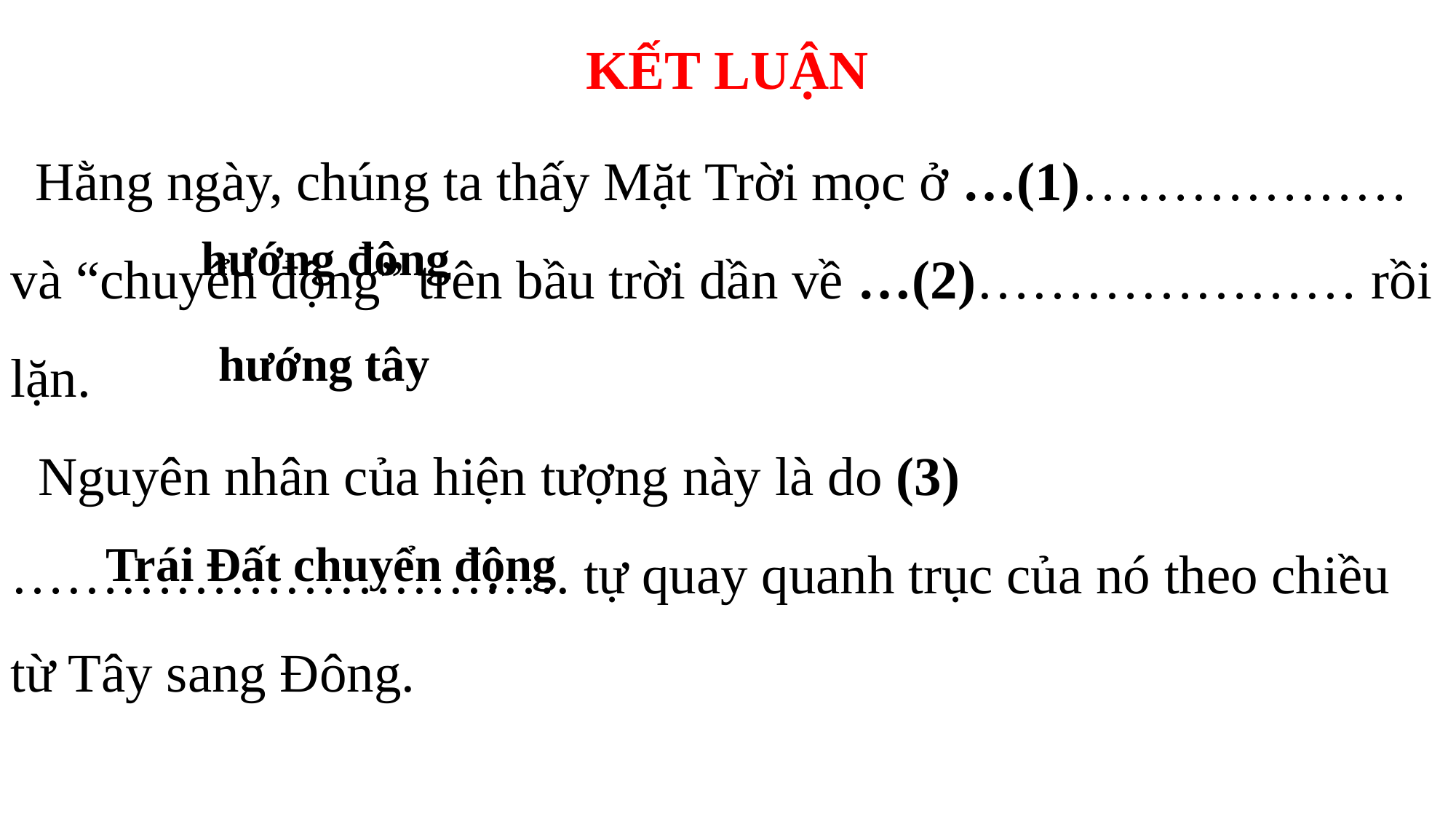

KẾT LUẬN
  Hằng ngày, chúng ta thấy Mặt Trời mọc ở …(1)………………và “chuyển động” trên bầu trời dần về …(2)………………… rồi lặn.
  Nguyên nhân của hiện tượng này là do (3)…………………………. tự quay quanh trục của nó theo chiều từ Tây sang Đông.
hướng đông
hướng tây
Trái Đất chuyển động